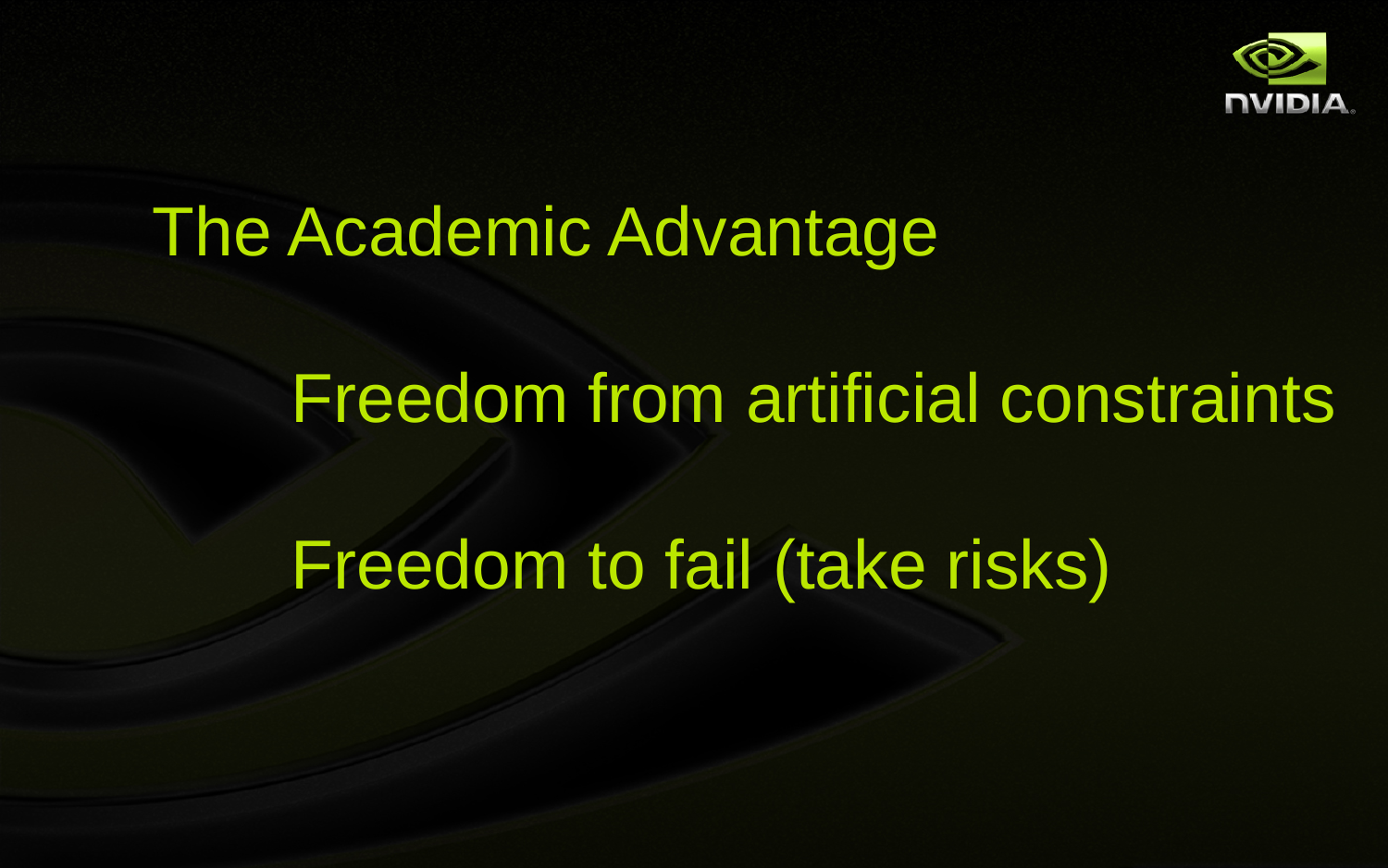

The Academic Advantage

	Freedom from artificial constraints

	Freedom to fail (take risks)